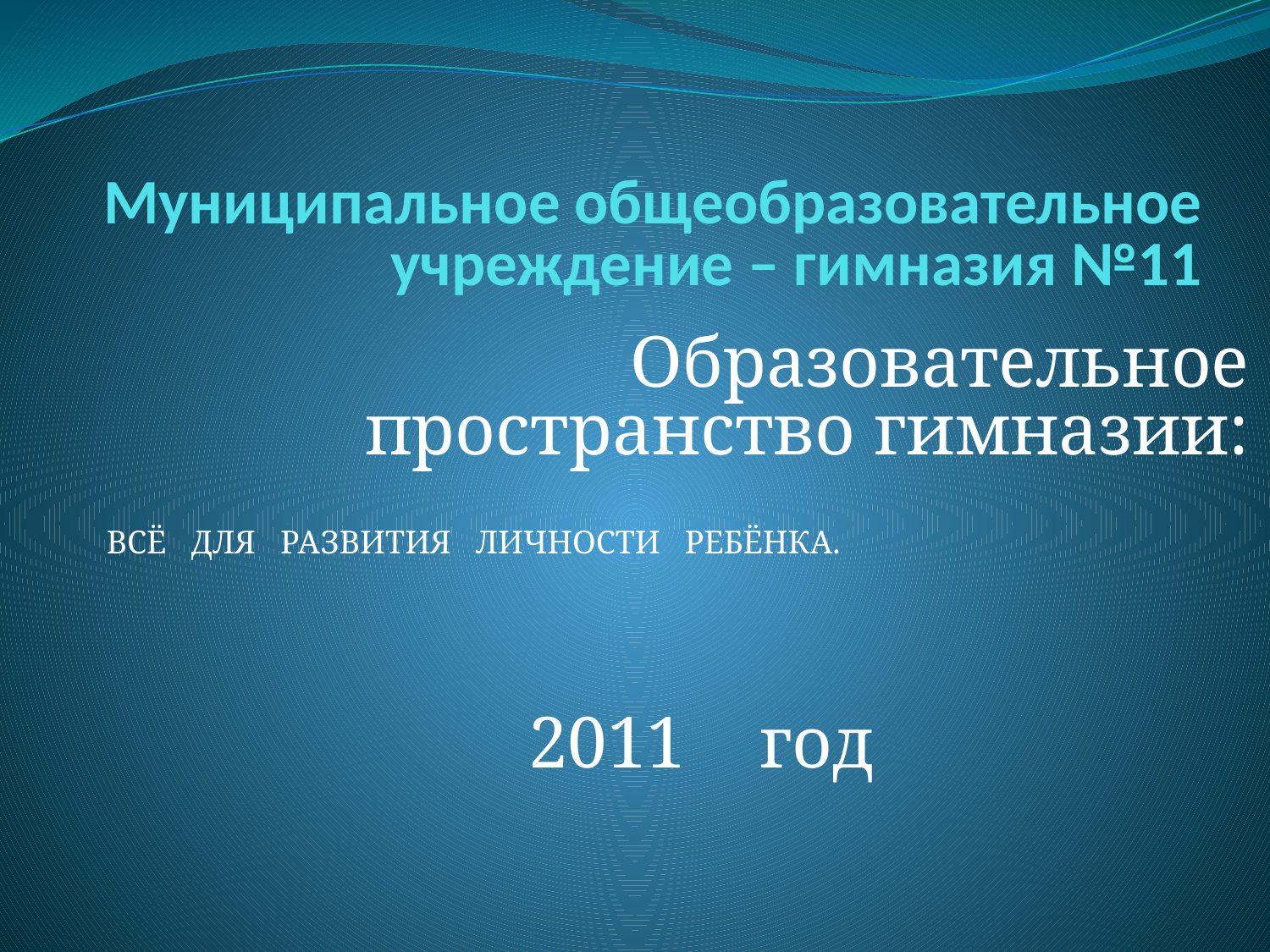

# Муниципальное общеобразовательное учреждение – гимназия №11
Образовательное пространство гимназии:

   								2011    год
ВСЁ   ДЛЯ   РАЗВИТИЯ   ЛИЧНОСТИ   РЕБЁНКА.